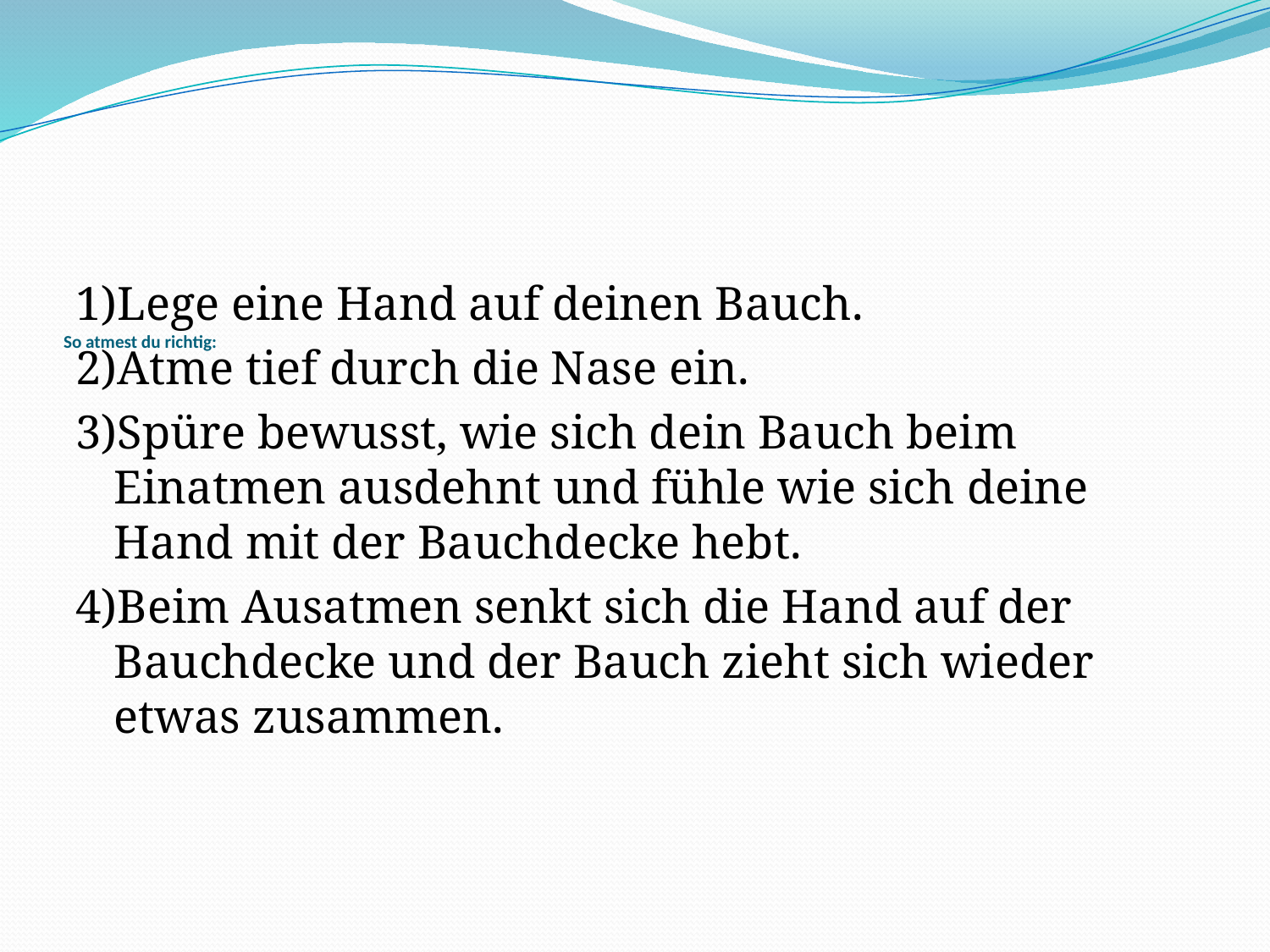

# So atmest du richtig:
1)Lege eine Hand auf deinen Bauch.
2)Atme tief durch die Nase ein.
3)Spüre bewusst, wie sich dein Bauch beim Einatmen ausdehnt und fühle wie sich deine Hand mit der Bauchdecke hebt.
4)Beim Ausatmen senkt sich die Hand auf der Bauchdecke und der Bauch zieht sich wieder etwas zusammen.